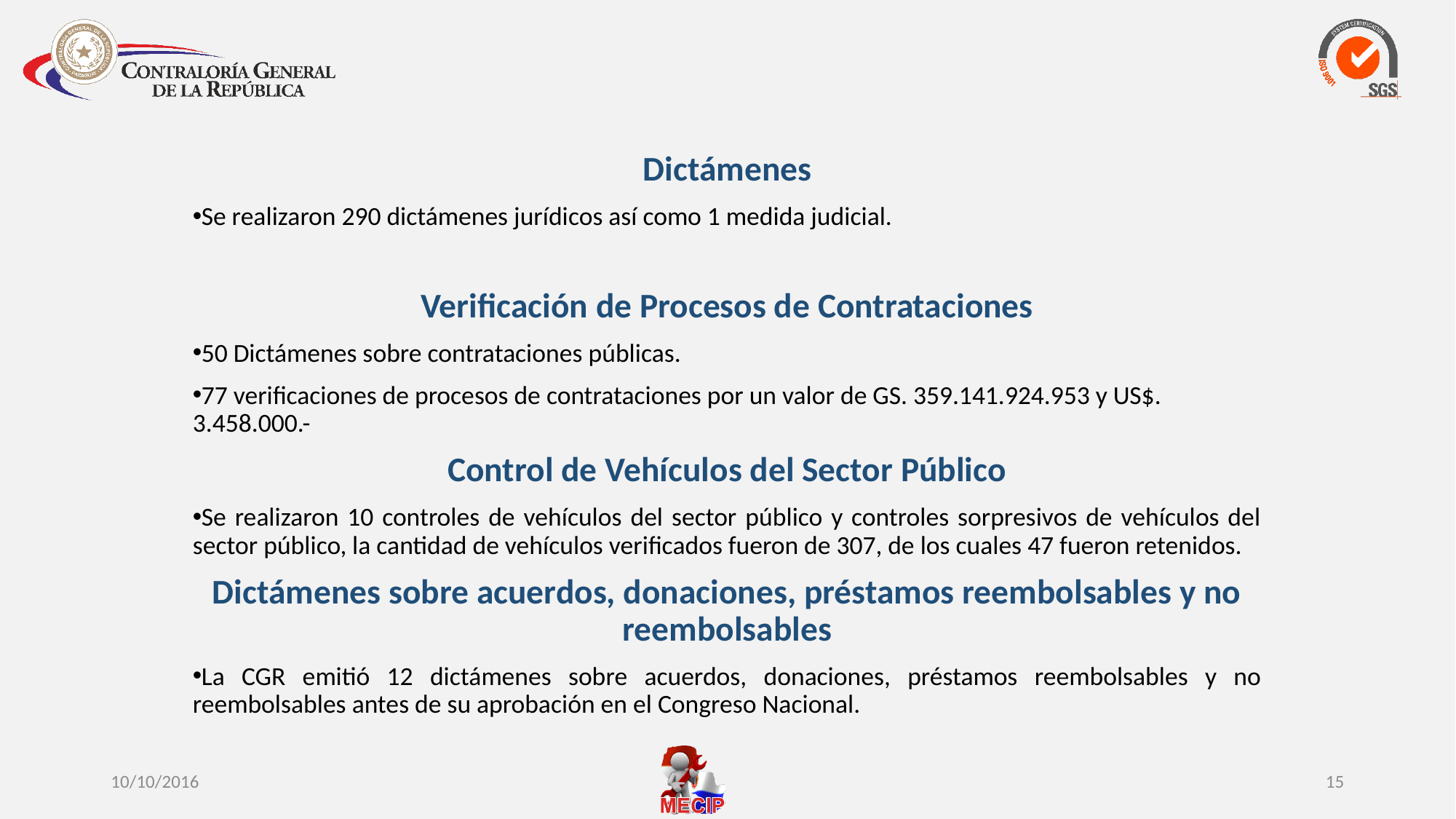

Dictámenes
Se realizaron 290 dictámenes jurídicos así como 1 medida judicial.

Verificación de Procesos de Contrataciones
50 Dictámenes sobre contrataciones públicas.
77 verificaciones de procesos de contrataciones por un valor de GS. 359.141.924.953 y US$. 3.458.000.-
Control de Vehículos del Sector Público
Se realizaron 10 controles de vehículos del sector público y controles sorpresivos de vehículos del sector público, la cantidad de vehículos verificados fueron de 307, de los cuales 47 fueron retenidos.
Dictámenes sobre acuerdos, donaciones, préstamos reembolsables y no reembolsables
La CGR emitió 12 dictámenes sobre acuerdos, donaciones, préstamos reembolsables y no reembolsables antes de su aprobación en el Congreso Nacional.

10/10/2016
15